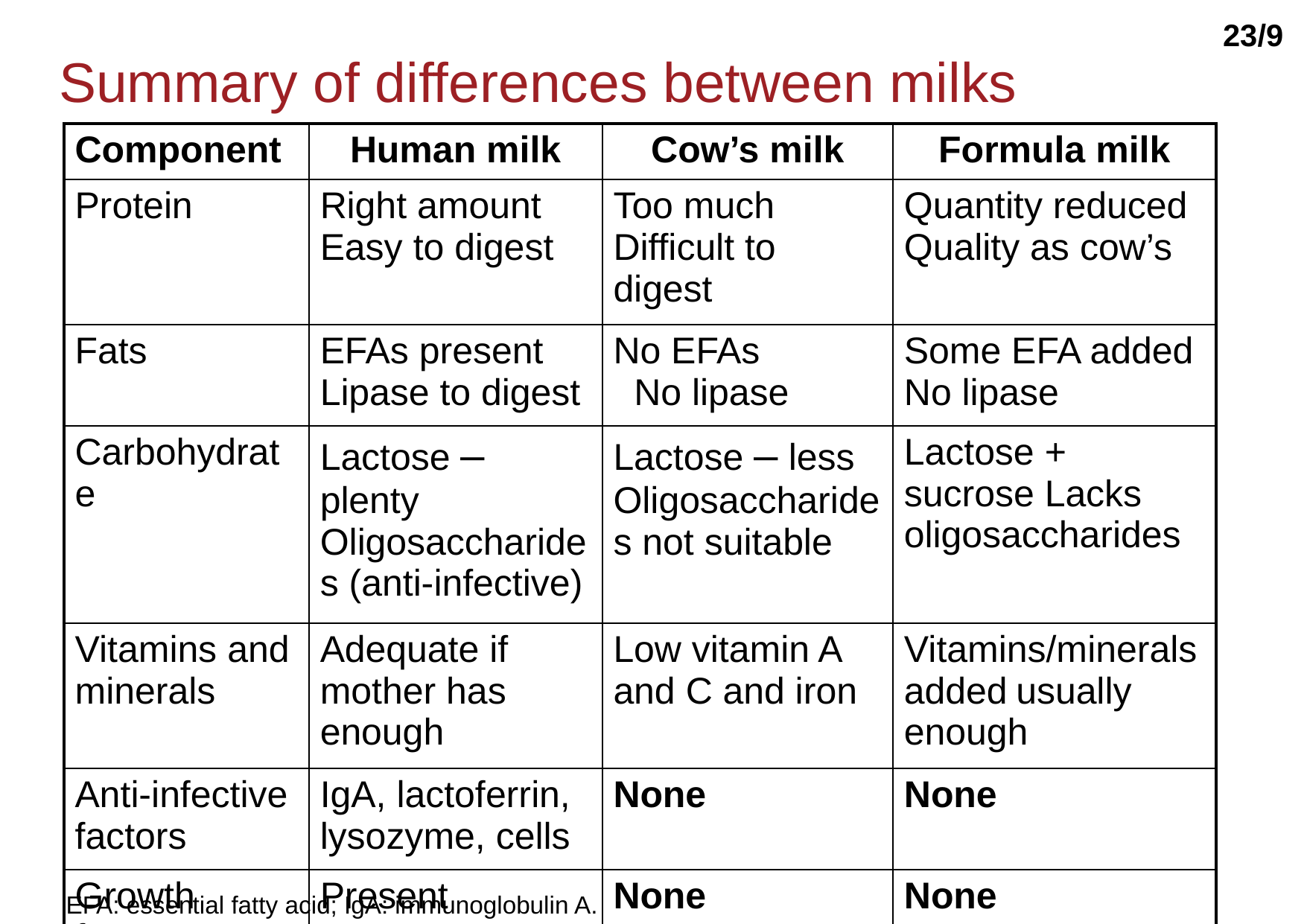

23/9
# Summary of differences between milks
| Component | Human milk | Cow’s milk | Formula milk |
| --- | --- | --- | --- |
| Protein | Right amount Easy to digest | Too much Difficult to digest | Quantity reduced Quality as cow’s |
| Fats | EFAs present Lipase to digest | No EFAs No lipase | Some EFA added No lipase |
| Carbohydrate | Lactose – plenty Oligosaccharides (anti-infective) | Lactose – less Oligosaccharides not suitable | Lactose + sucrose Lacks oligosaccharides |
| Vitamins and minerals | Adequate if mother has enough | Low vitamin A and C and iron | Vitamins/minerals added usually enough |
| Anti-infective factors | IgA, lactoferrin, lysozyme, cells | None | None |
| Growth factors | Present | None | None |

EFA: essential fatty acid; IgA: immunoglobulin A.